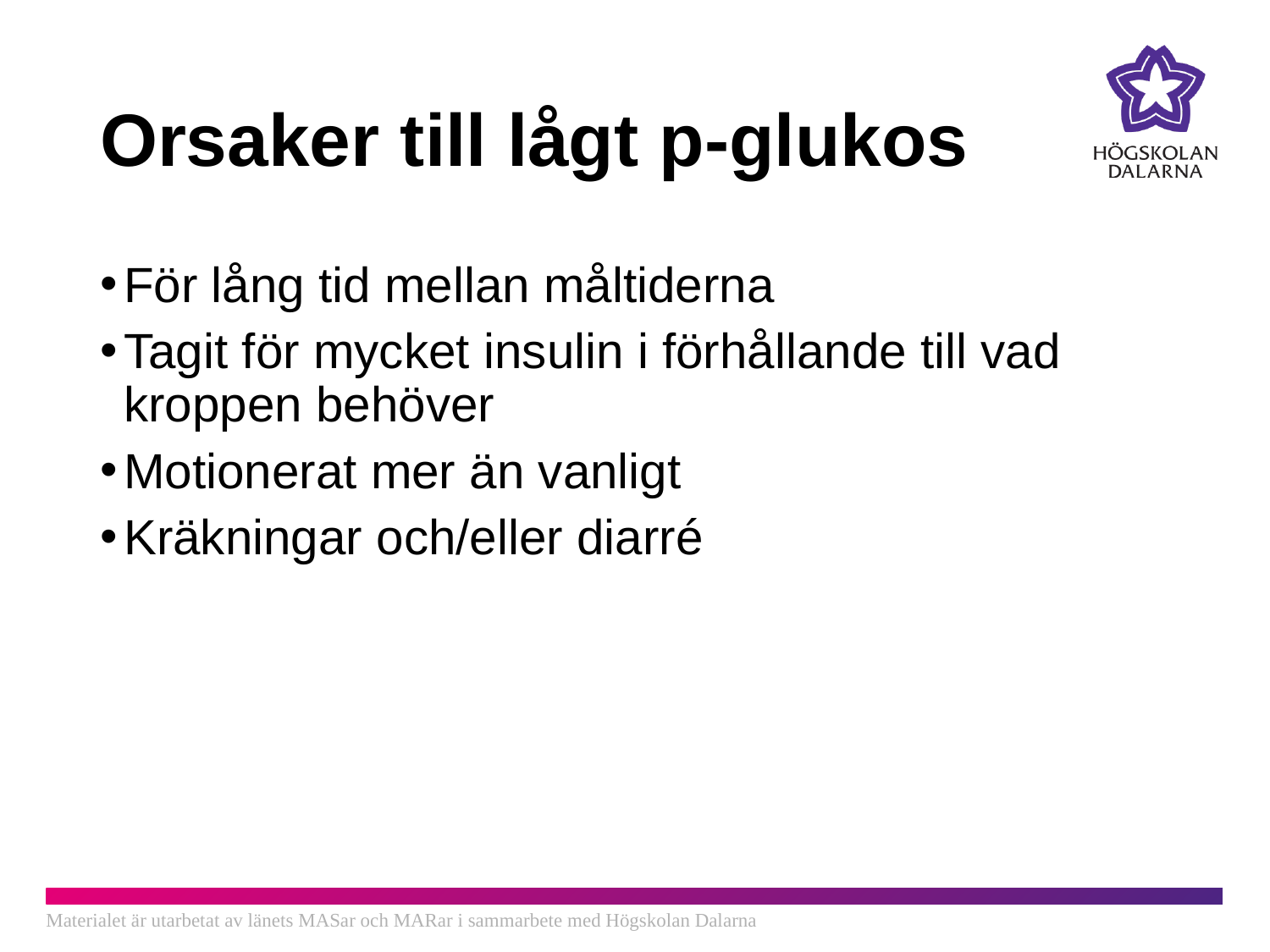

# Orsaker till lågt p-glukos
För lång tid mellan måltiderna
Tagit för mycket insulin i förhållande till vad kroppen behöver
Motionerat mer än vanligt
Kräkningar och/eller diarré

Materialet är utarbetat av länets MASar och MARar i sammarbete med Högskolan Dalarna